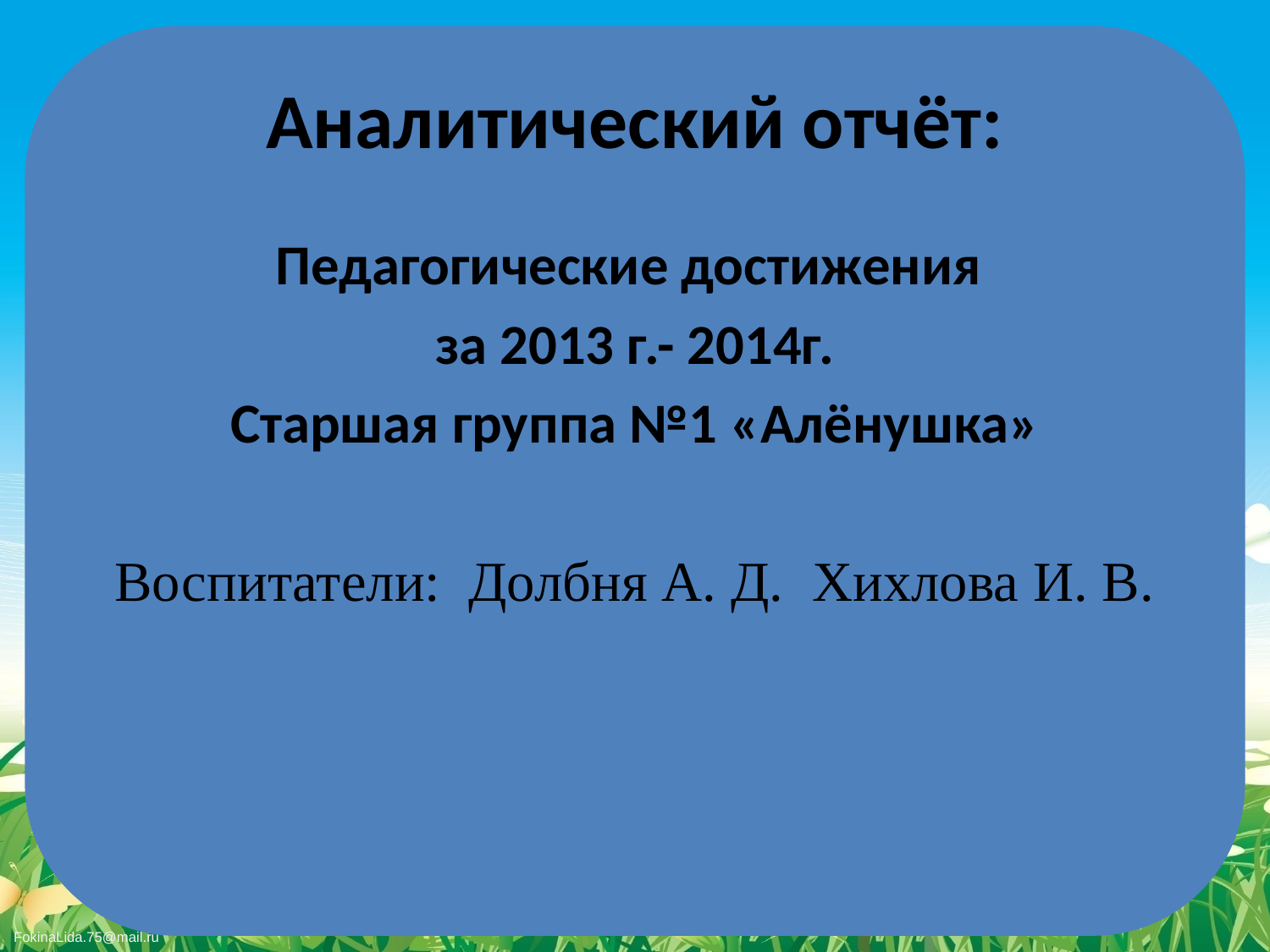

# Аналитический отчёт:
Педагогические достижения
за 2013 г.- 2014г.
Старшая группа №1 «Алёнушка»

Воспитатели:  Долбня А. Д.  Хихлова И. В.